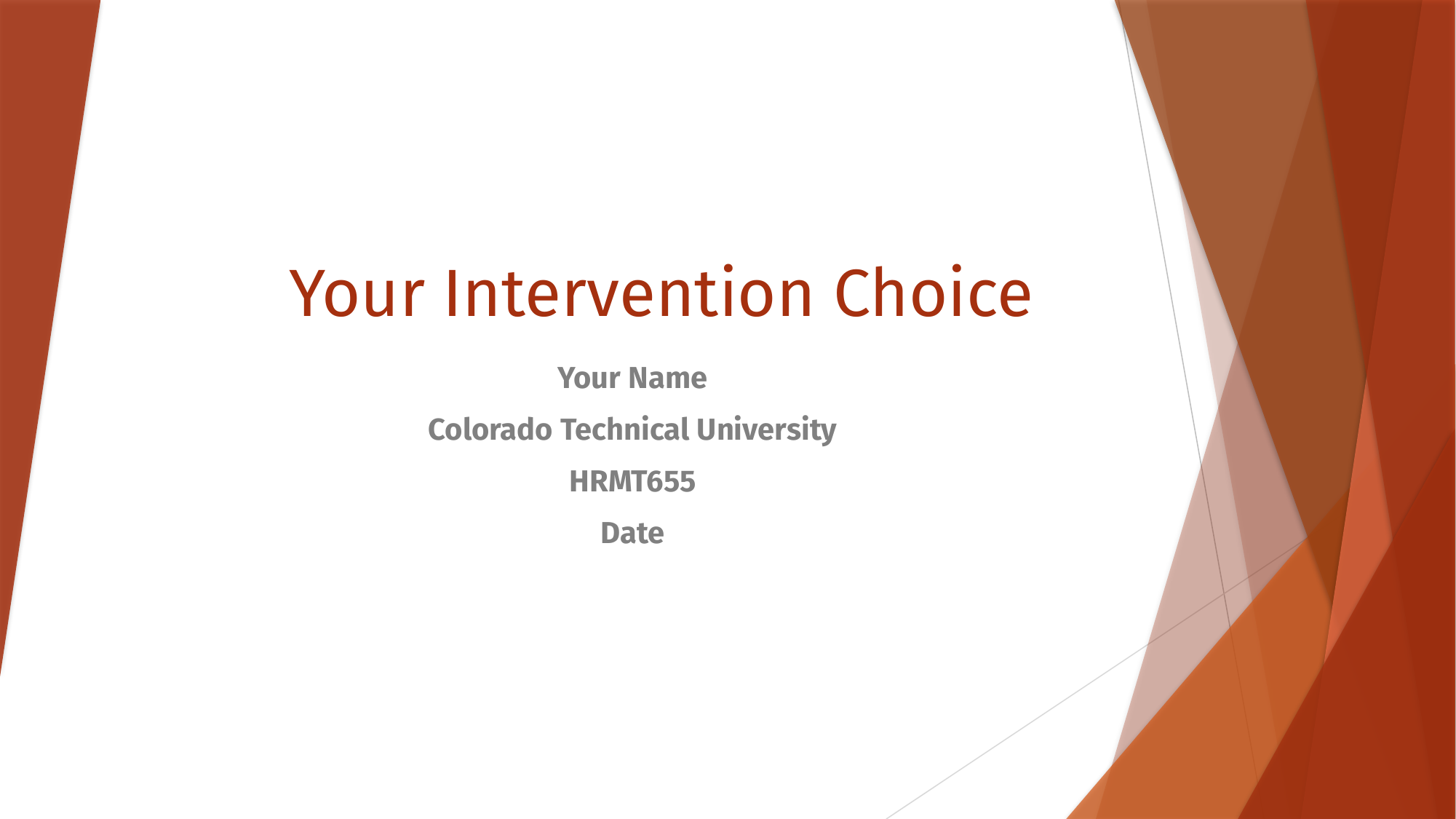

# Your Intervention Choice
Your Name
Colorado Technical University
HRMT655
Date